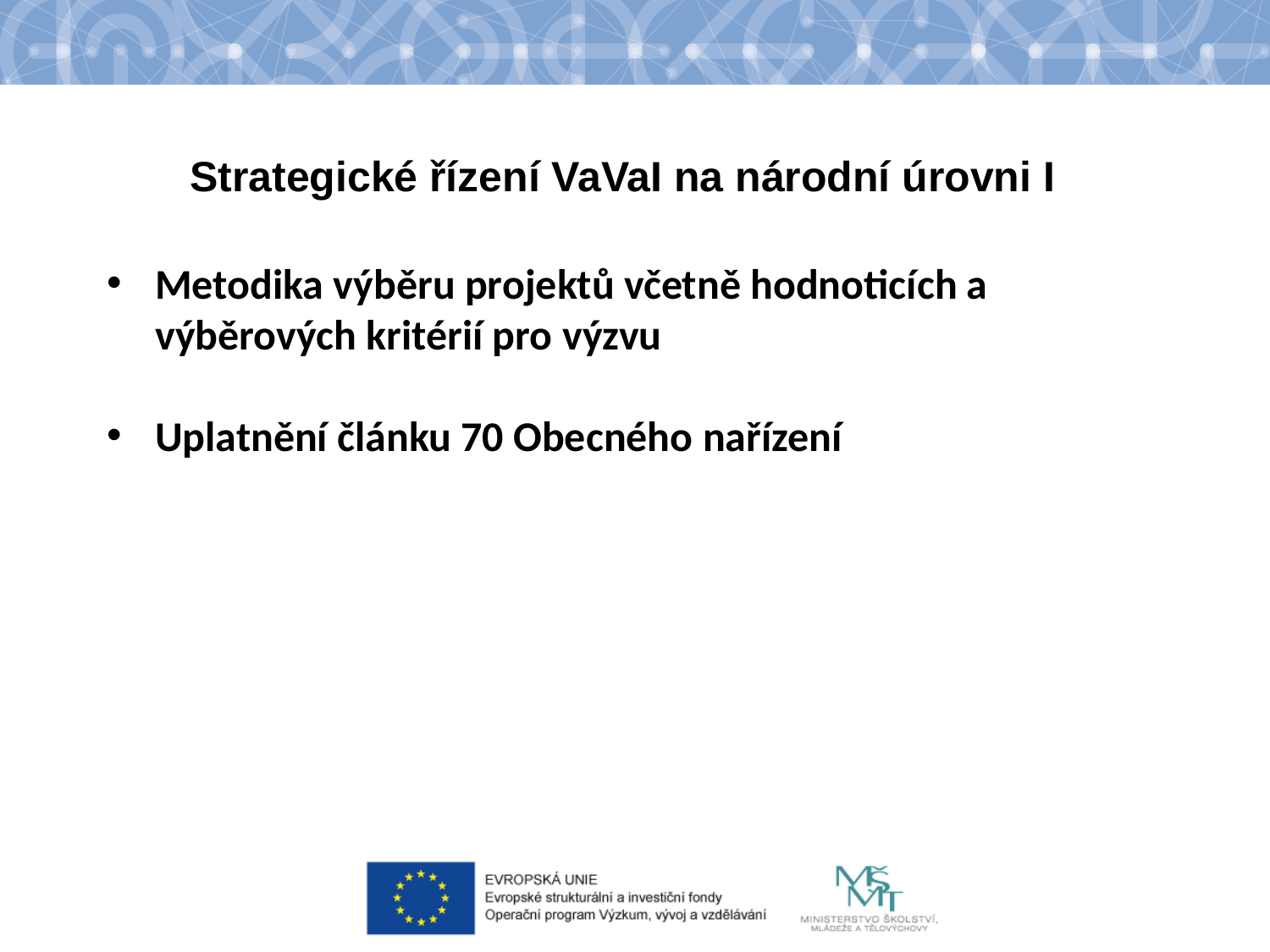

Strategické řízení VaVaI na národní úrovni I

Metodika výběru projektů včetně hodnoticích a výběrových kritérií pro výzvu

Uplatnění článku 70 Obecného nařízení